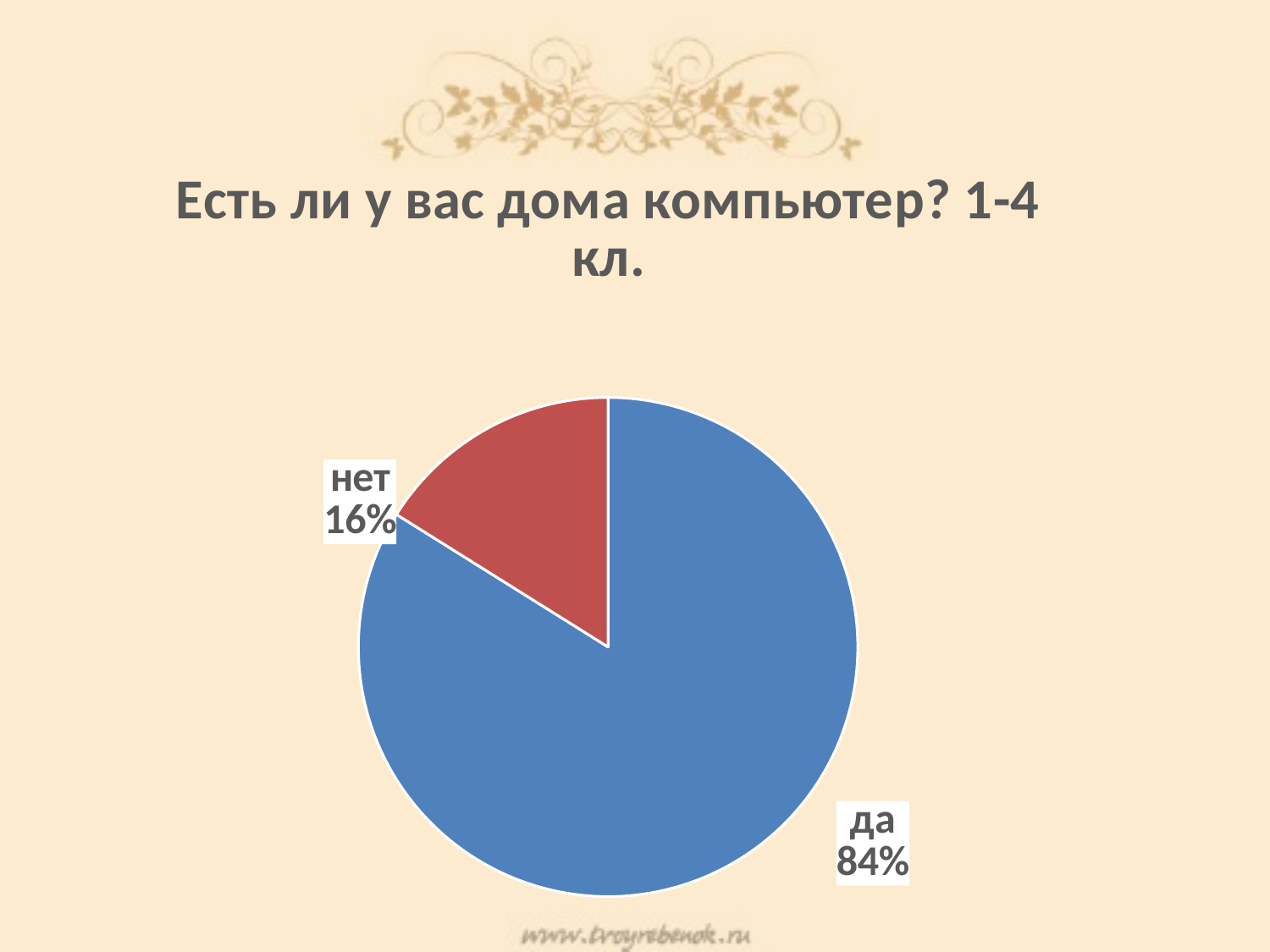

#

### Chart: Есть ли у вас дома компьютер? 1-4 кл.

| Category |  |
|---|---|
| да | 73.0 |
| нет | 14.0 |